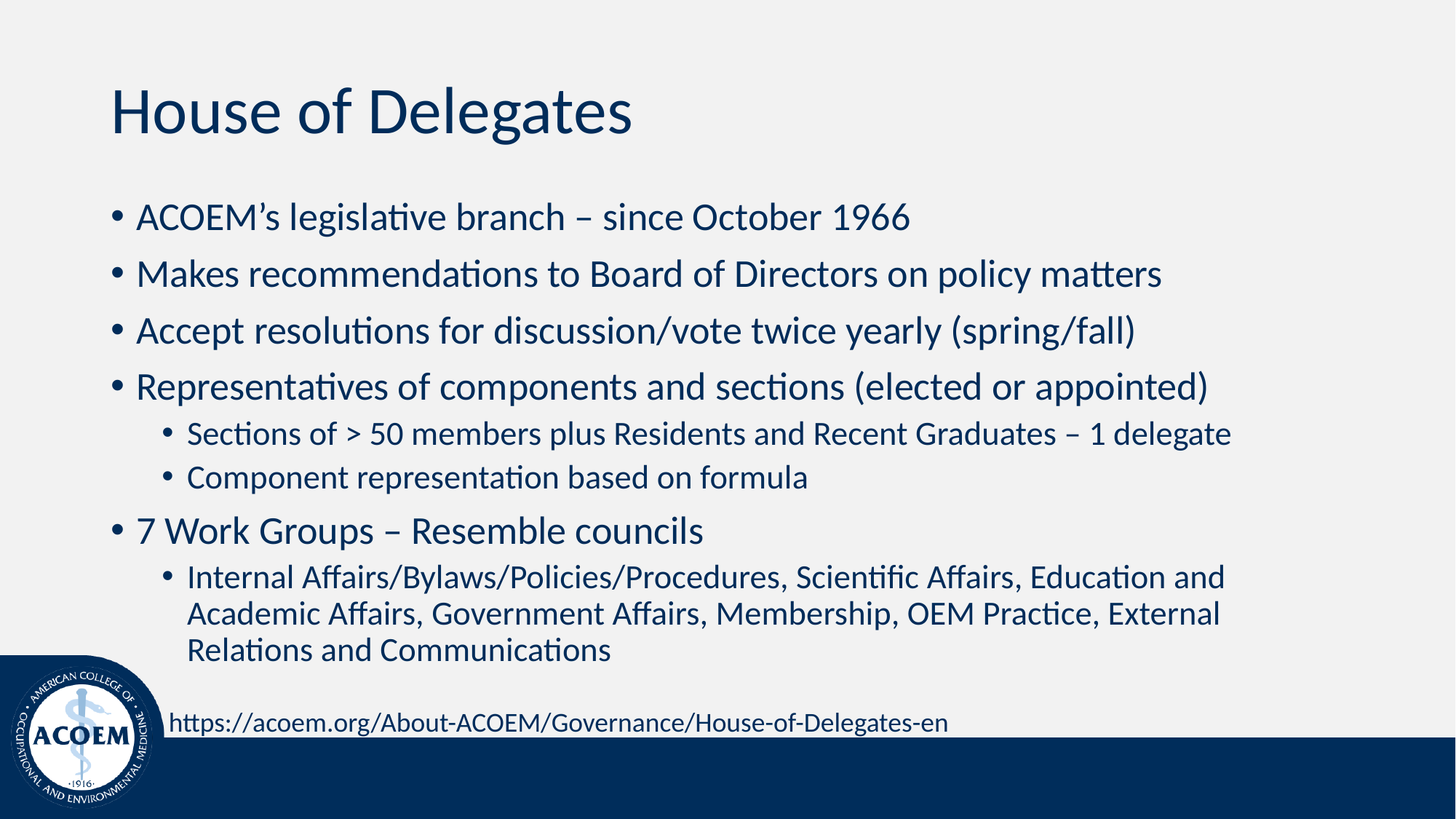

# House of Delegates
ACOEM’s legislative branch – since October 1966
Makes recommendations to Board of Directors on policy matters
Accept resolutions for discussion/vote twice yearly (spring/fall)
Representatives of components and sections (elected or appointed)
Sections of > 50 members plus Residents and Recent Graduates – 1 delegate
Component representation based on formula
7 Work Groups – Resemble councils
Internal Affairs/Bylaws/Policies/Procedures, Scientific Affairs, Education and Academic Affairs, Government Affairs, Membership, OEM Practice, External Relations and Communications
https://acoem.org/About-ACOEM/Governance/House-of-Delegates-en